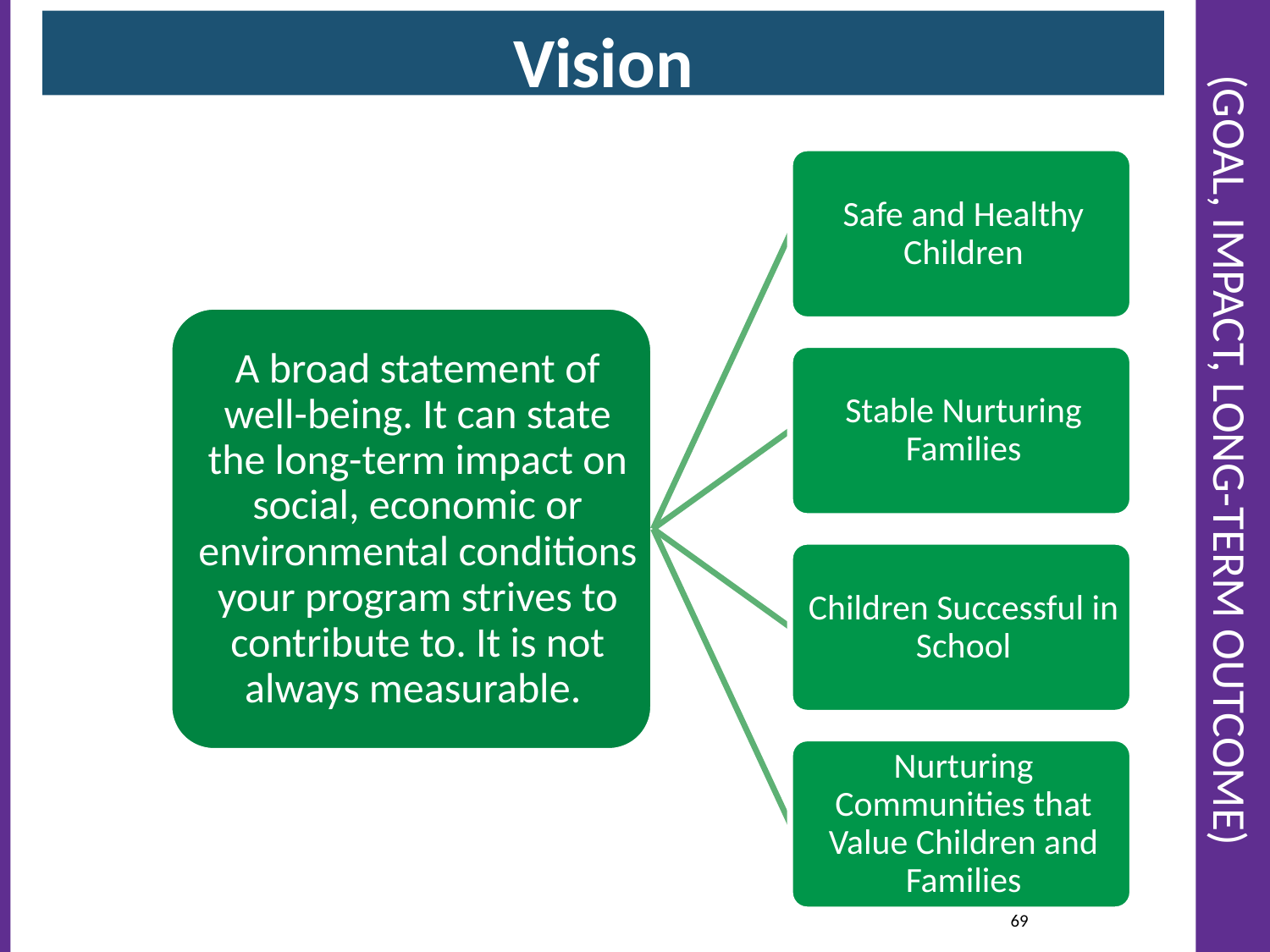

Vision
# (goal, impact, long-term Outcome)

A broad statement of well-being. It can state the long-term impact on social, economic or environmental conditions your program strives to contribute to. It is not always measurable.

Safe and Healthy Children

Stable Nurturing Families

Children Successful in School

Nurturing Communities that Value Children and Families
69